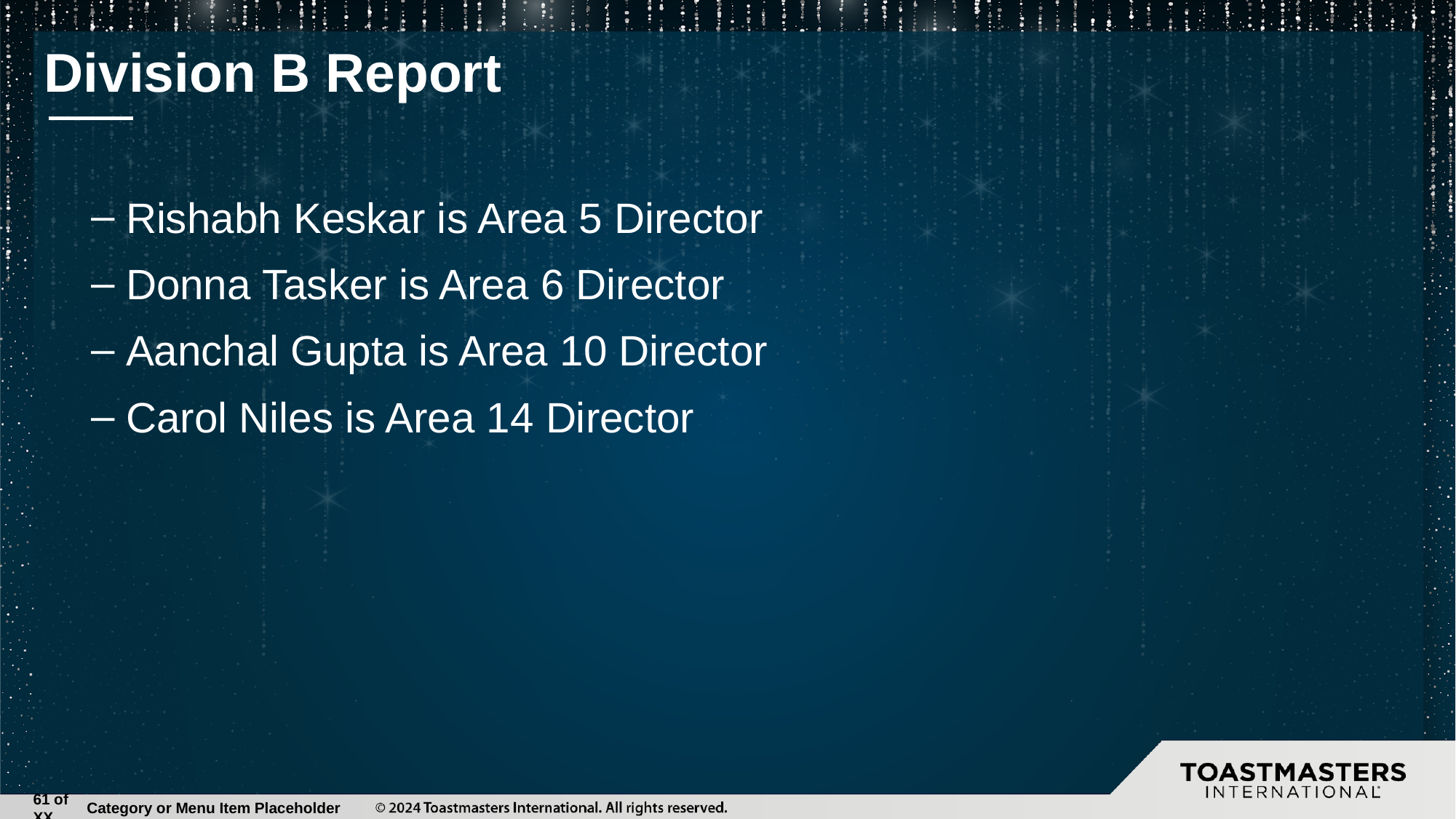

# Division B Report
Rishabh Keskar is Area 5 Director
Donna Tasker is Area 6 Director
Aanchal Gupta is Area 10 Director
Carol Niles is Area 14 Director
61 of XX
Category or Menu Item Placeholder